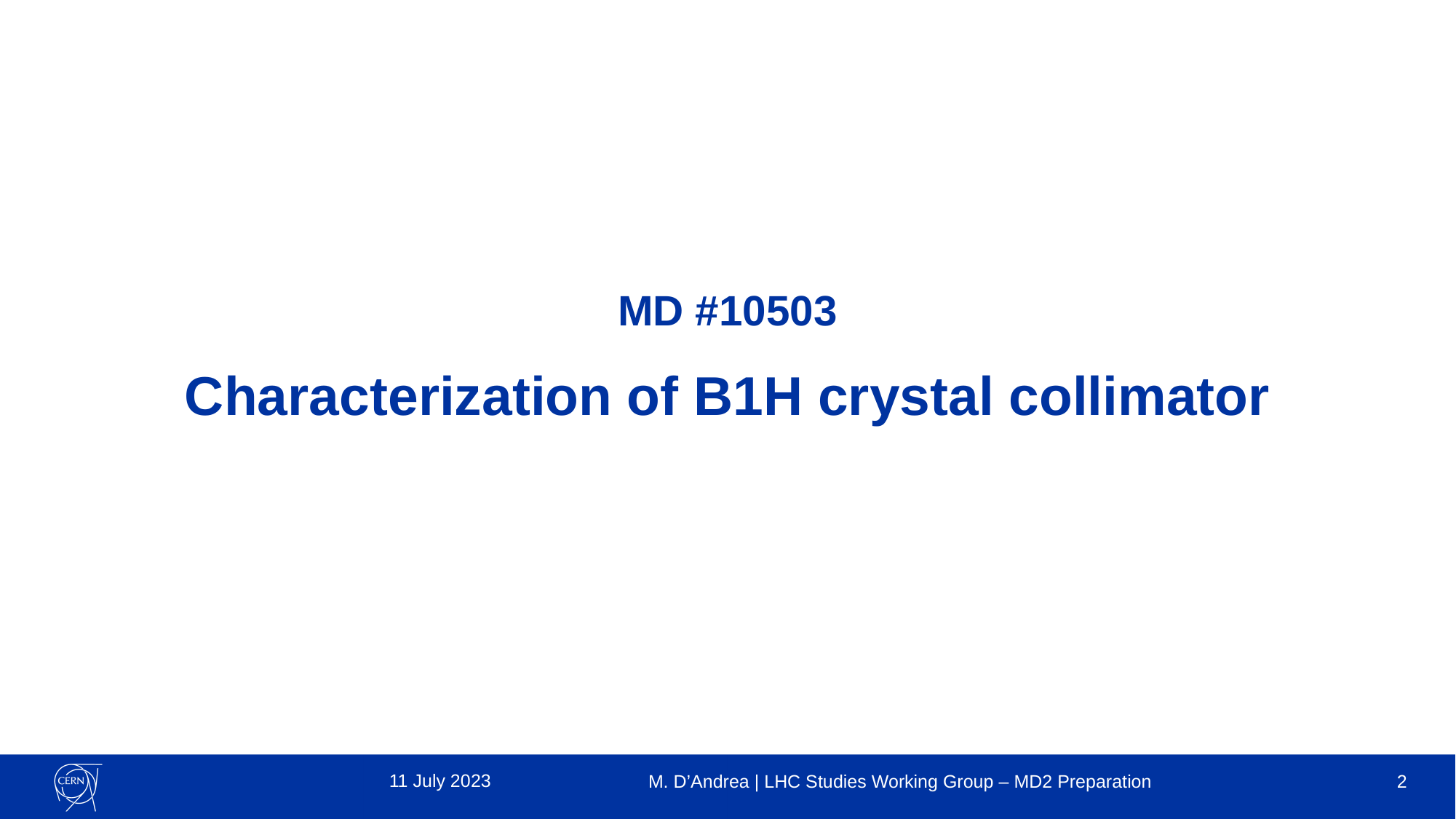

MD #10503
Characterization of B1H crystal collimator
11 July 2023
M. D’Andrea | LHC Studies Working Group – MD2 Preparation
2